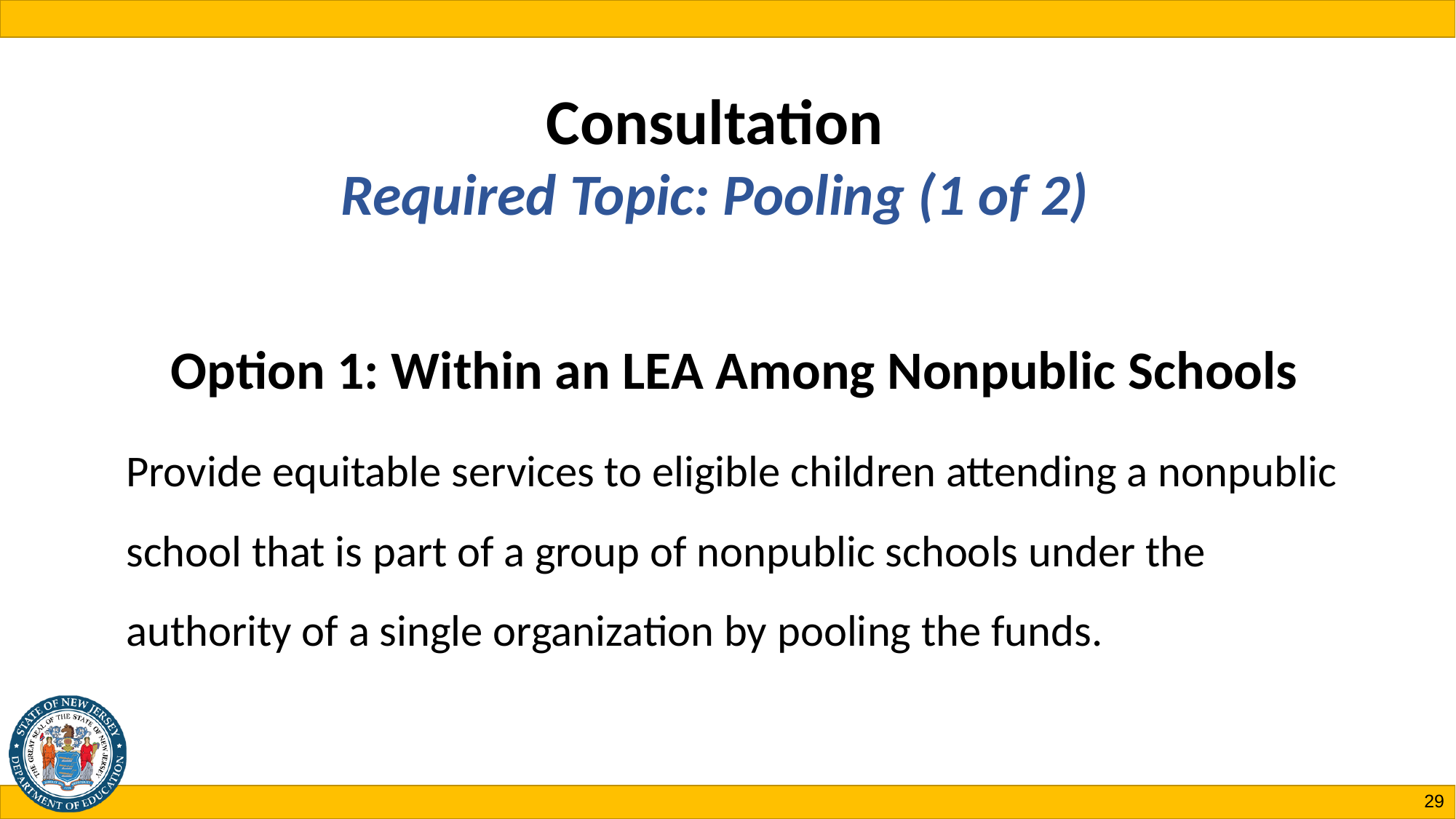

# Consultation Required Topic: Pooling (1 of 2)
Option 1: Within an LEA Among Nonpublic Schools
Provide equitable services to eligible children attending a nonpublic school that is part of a group of nonpublic schools under the authority of a single organization by pooling the funds.
29